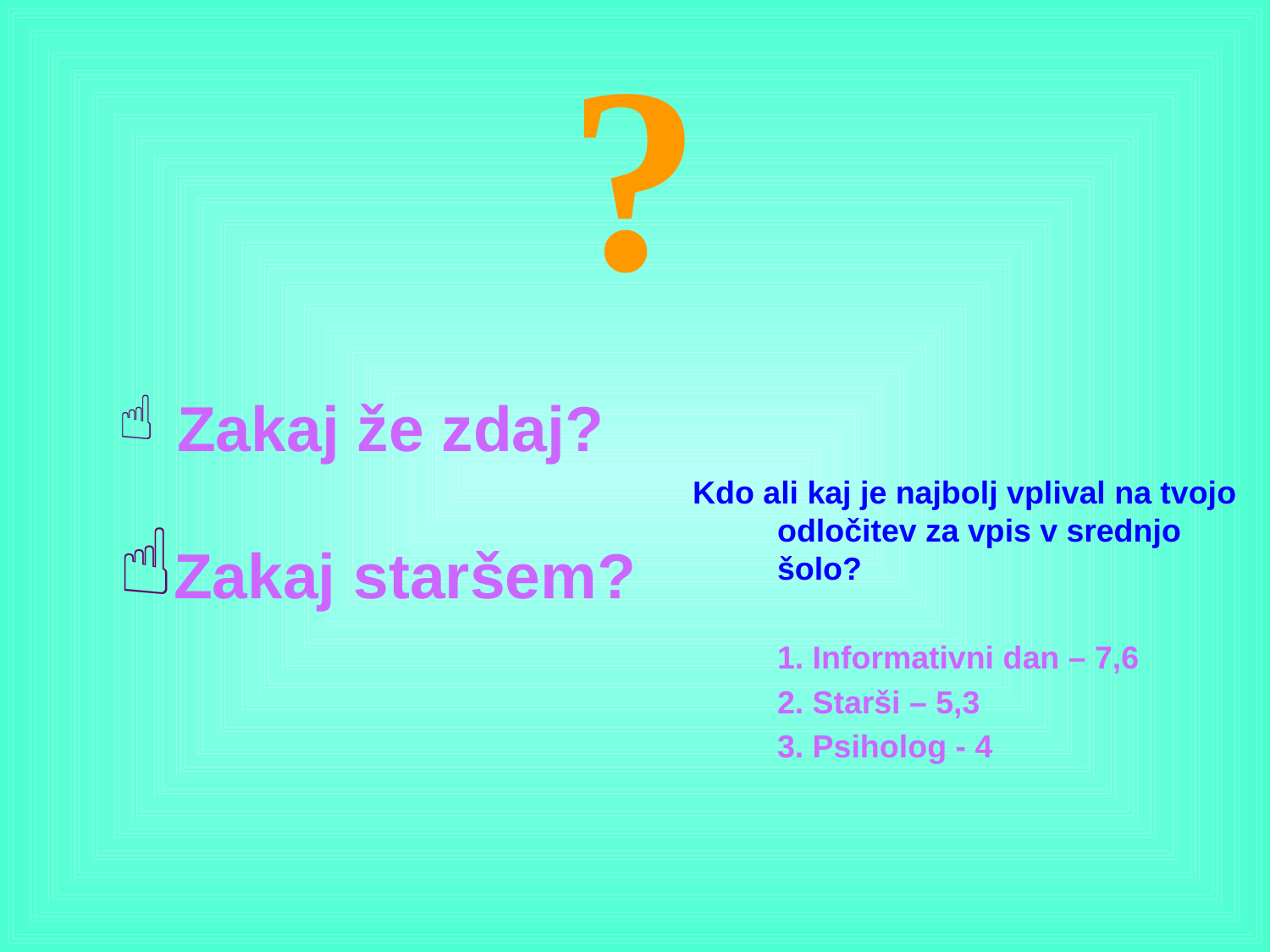

# ?
 Zakaj že zdaj?

Zakaj staršem?
Kdo ali kaj je najbolj vplival na tvojo odločitev za vpis v srednjo šolo?

 	1. Informativni dan – 7,6
 	2. Starši – 5,3
 	3. Psiholog - 4